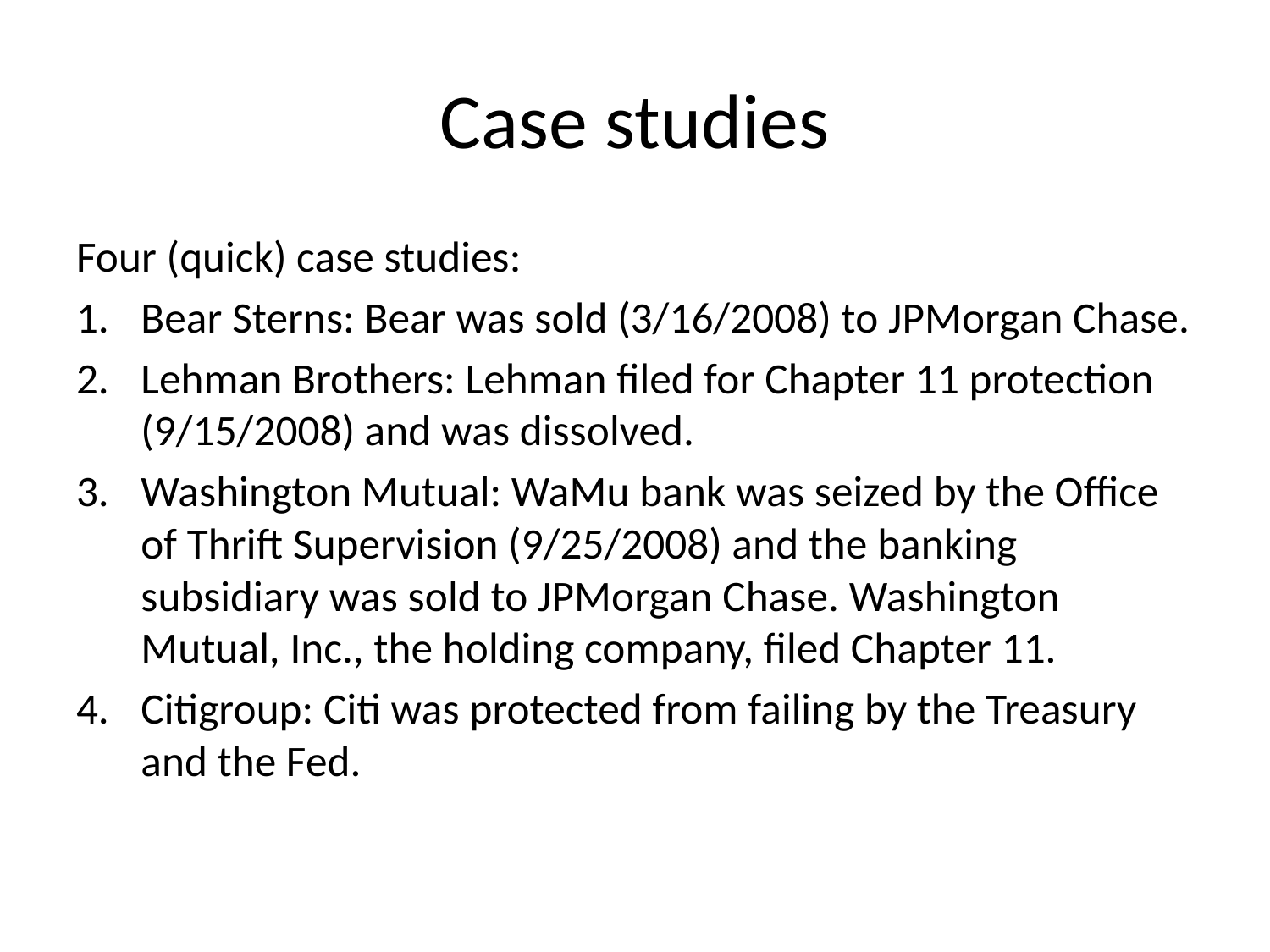

# Case studies
Four (quick) case studies:
Bear Sterns: Bear was sold (3/16/2008) to JPMorgan Chase.
Lehman Brothers: Lehman filed for Chapter 11 protection (9/15/2008) and was dissolved.
Washington Mutual: WaMu bank was seized by the Office of Thrift Supervision (9/25/2008) and the banking subsidiary was sold to JPMorgan Chase. Washington Mutual, Inc., the holding company, filed Chapter 11.
Citigroup: Citi was protected from failing by the Treasury and the Fed.